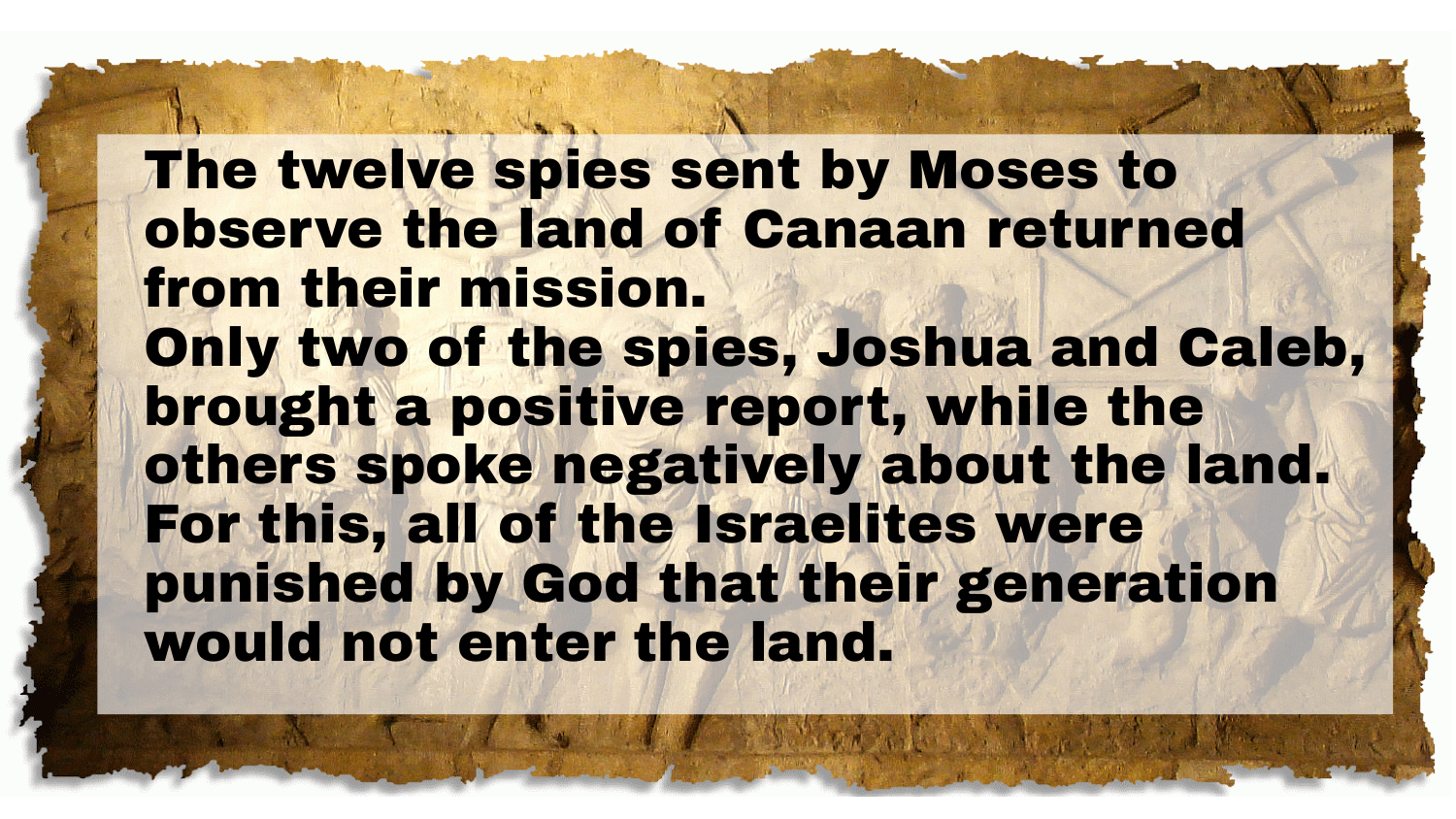

The twelve spies sent by Moses to observe the land of Canaan returned from their mission.
Only two of the spies, Joshua and Caleb, brought a positive report, while the others spoke negatively about the land.
For this, all of the Israelites were punished by God that their generation would not enter the land.